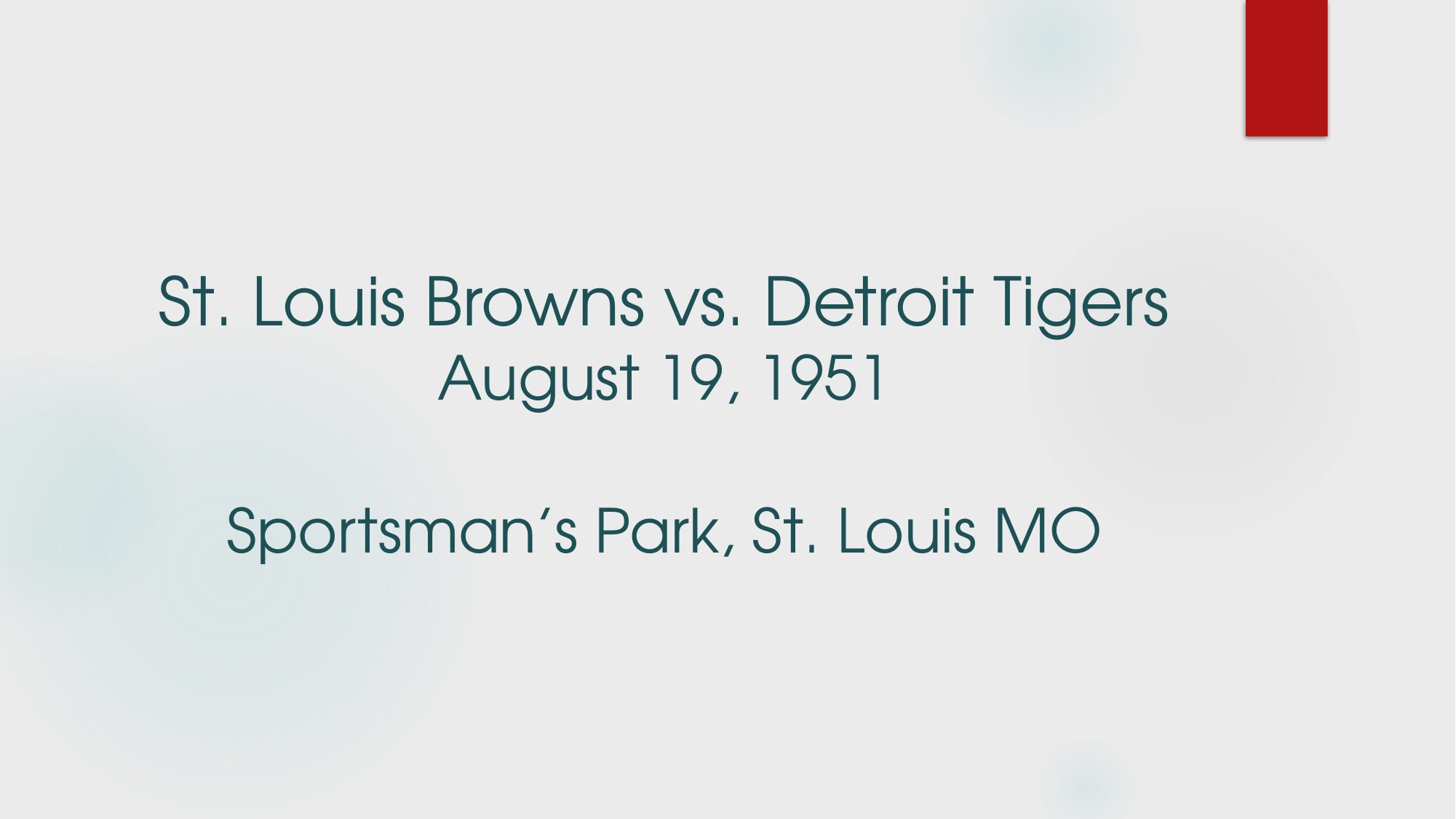

# St. Louis Browns vs. Detroit Tigers August 19, 1951 Sportsman’s Park, St. Louis MO